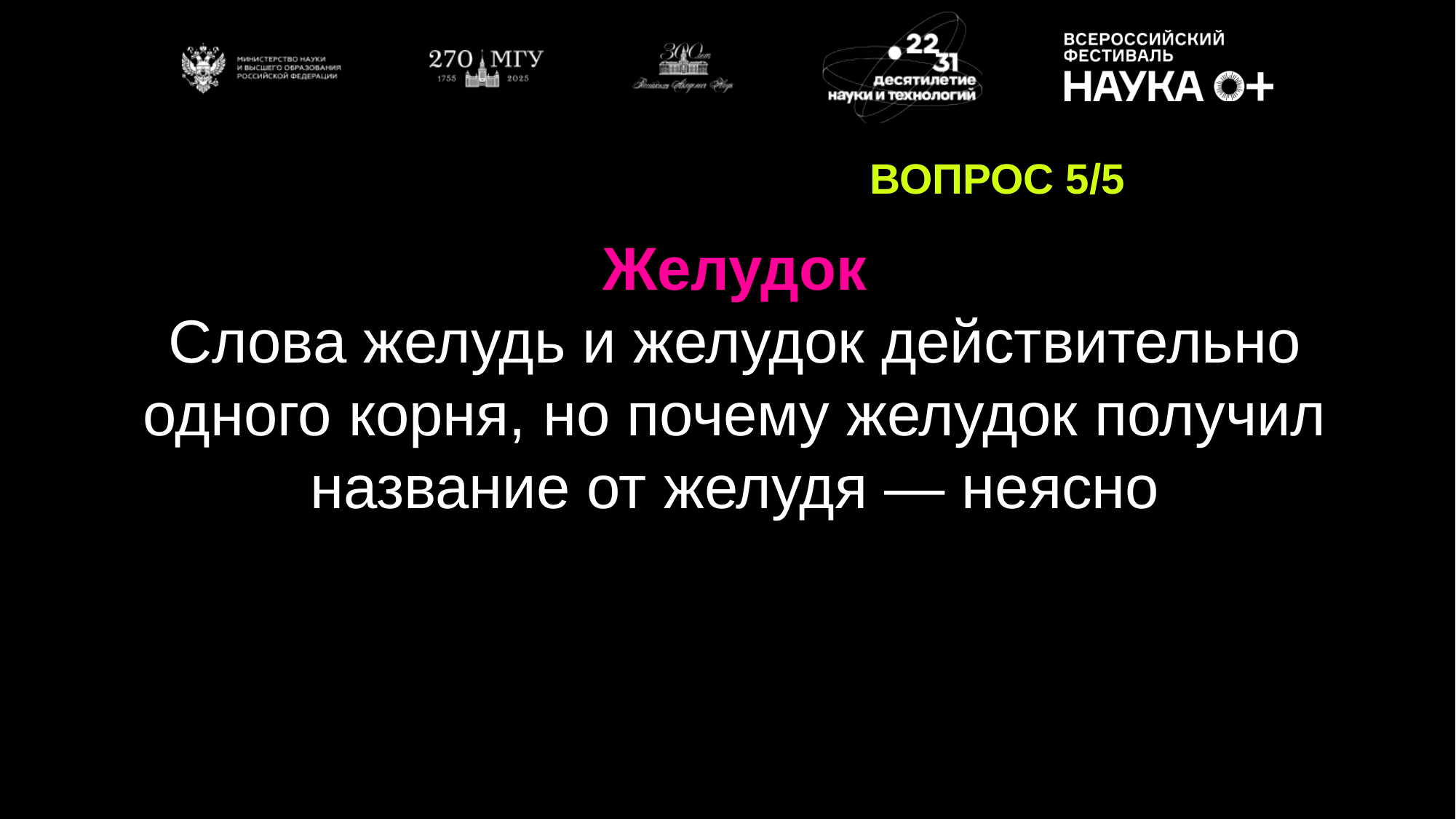

ВОПРОС 5/5
Желудок
Слова желудь и желудок действительно одного корня, но почему желудок получил название от желудя — неясно